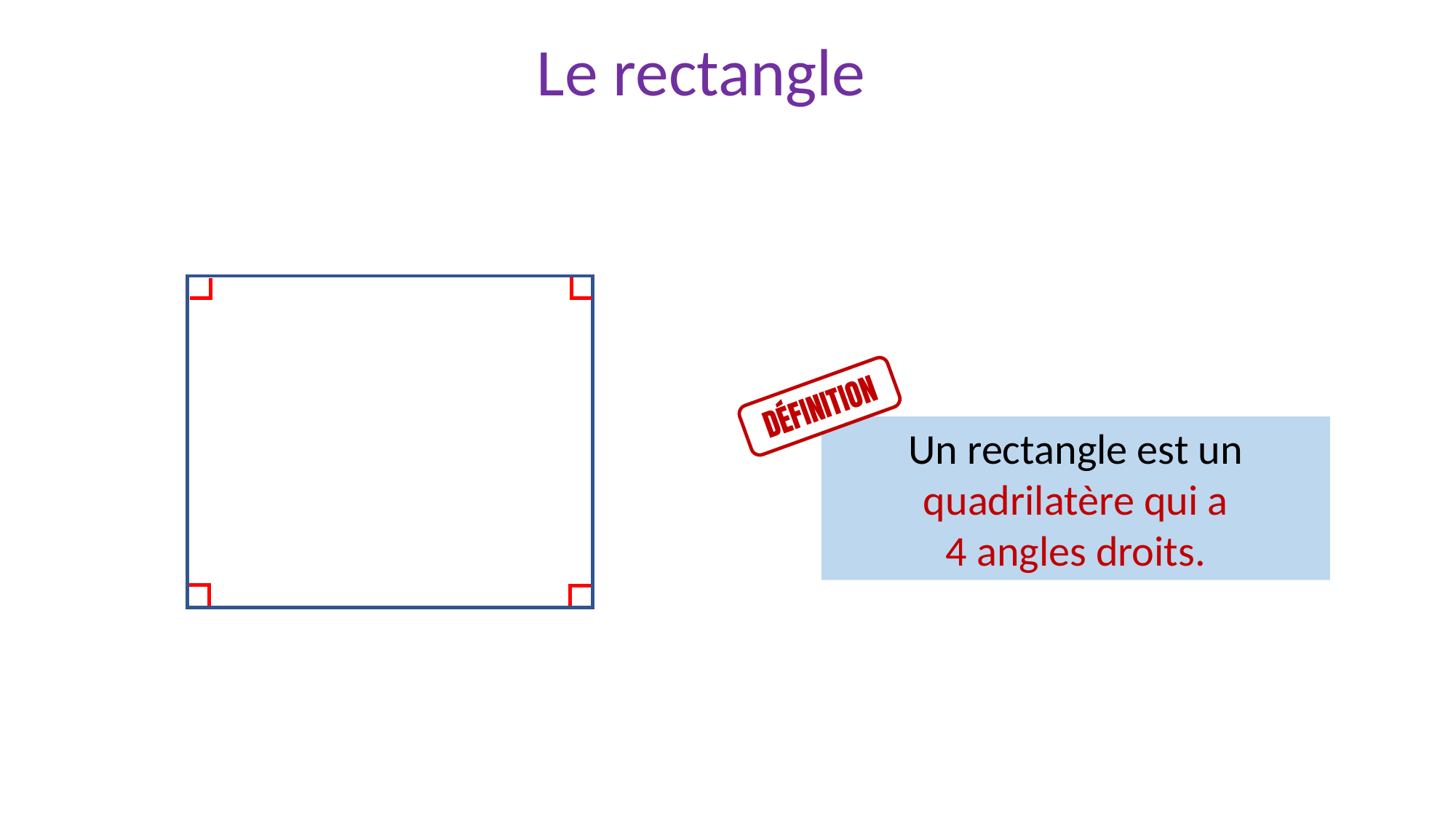

Le rectangle

DÉFINITION
Un rectangle est un quadrilatère qui a
4 angles droits.